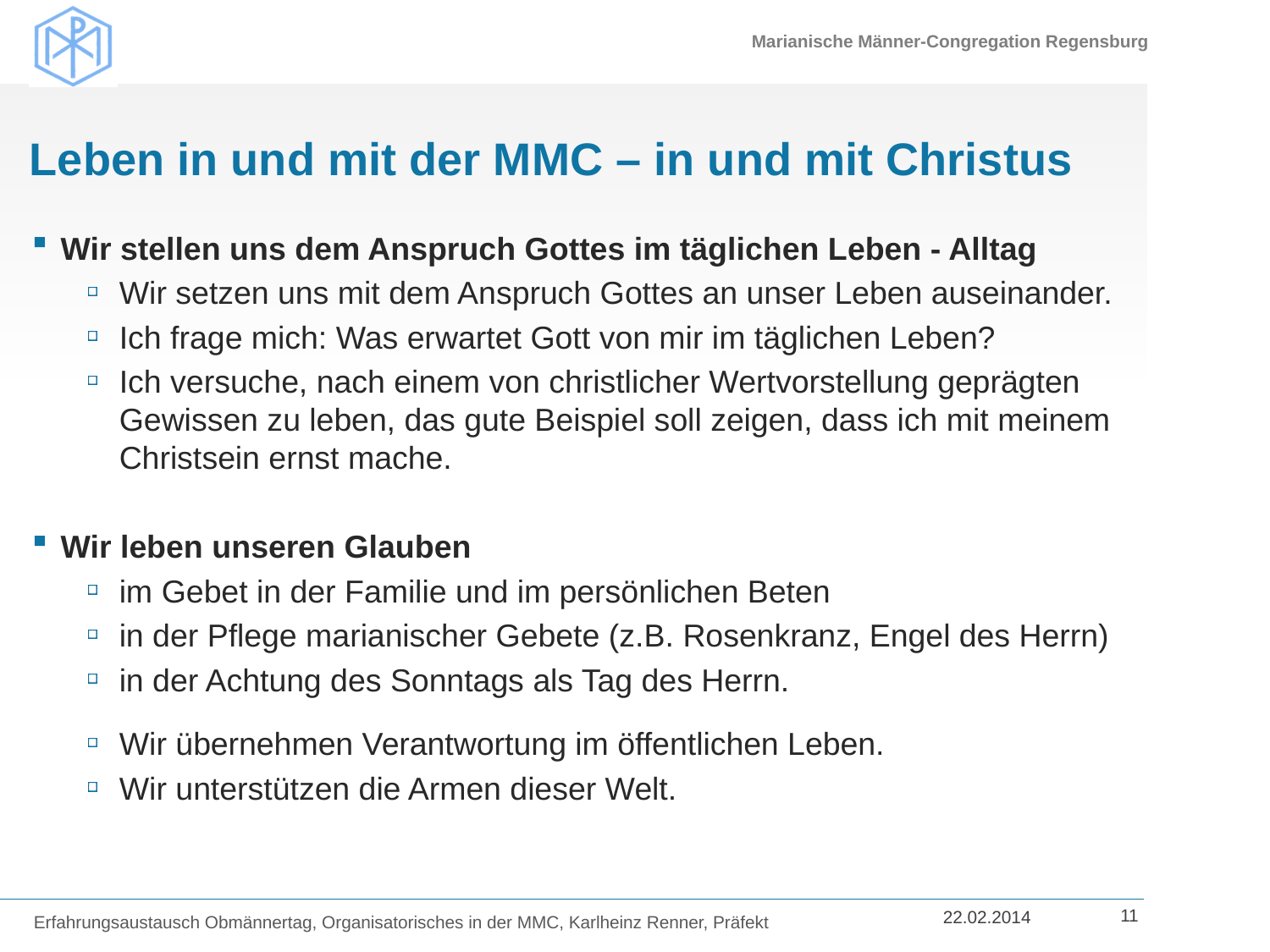

# Leben in und mit der MMC – in und mit Christus
Wir stellen uns dem Anspruch Gottes im täglichen Leben - Alltag
Wir setzen uns mit dem Anspruch Gottes an unser Leben auseinander.
Ich frage mich: Was erwartet Gott von mir im täglichen Leben?
Ich versuche, nach einem von christlicher Wertvorstellung geprägten Gewissen zu leben, das gute Beispiel soll zeigen, dass ich mit meinem Christsein ernst mache.

Wir leben unseren Glauben
im Gebet in der Familie und im persönlichen Beten
in der Pflege marianischer Gebete (z.B. Rosenkranz, Engel des Herrn)
in der Achtung des Sonntags als Tag des Herrn.

Wir übernehmen Verantwortung im öffentlichen Leben.
Wir unterstützen die Armen dieser Welt.
Erfahrungsaustausch Obmännertag, Organisatorisches in der MMC, Karlheinz Renner, Präfekt
11
22.02.2014